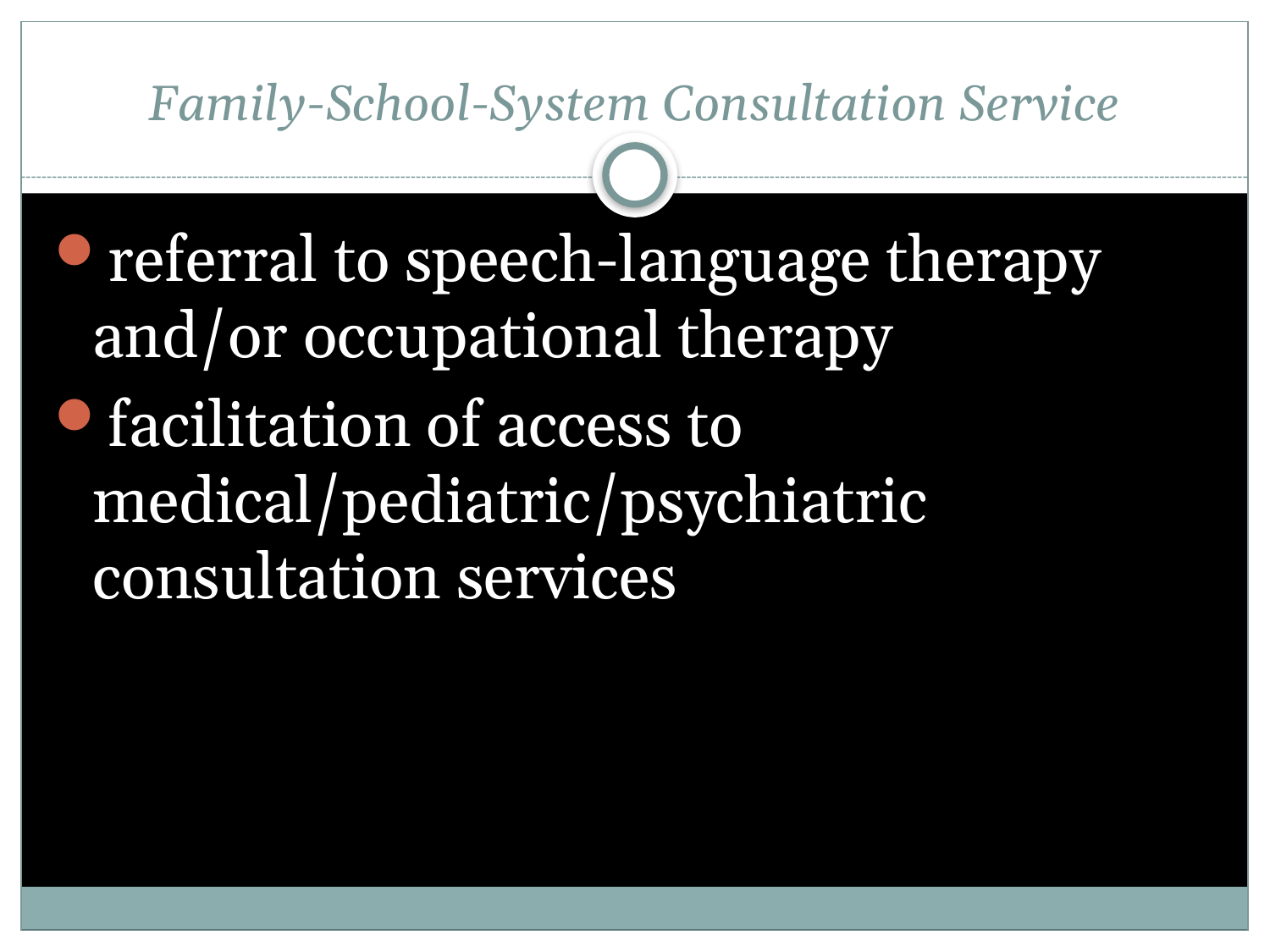

# Family-School-System Consultation Service
referral to speech-language therapy and/or occupational therapy
facilitation of access to medical/pediatric/psychiatric consultation services